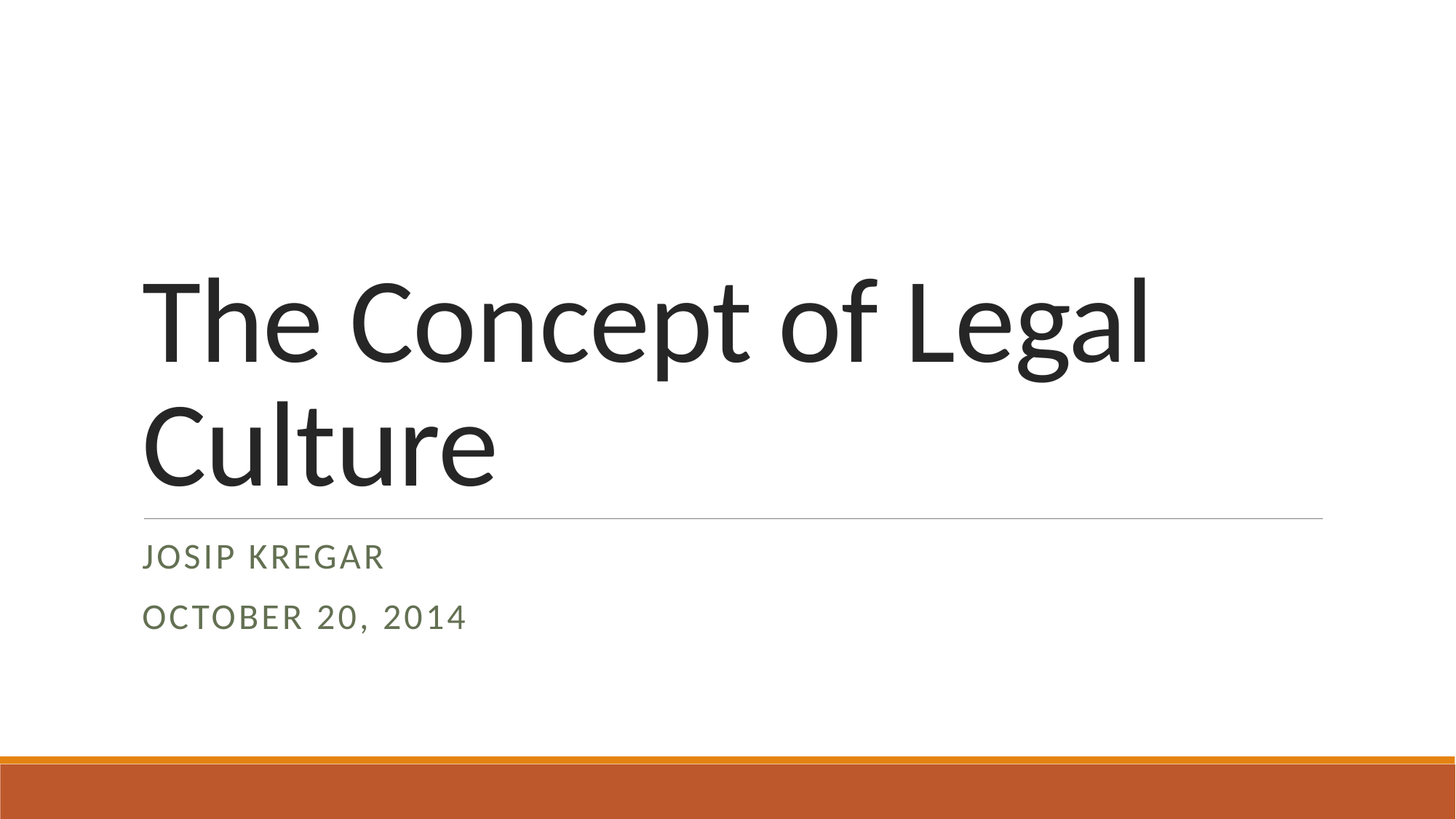

# The Concept of Legal Culture
Josip Kregar
October 20, 2014